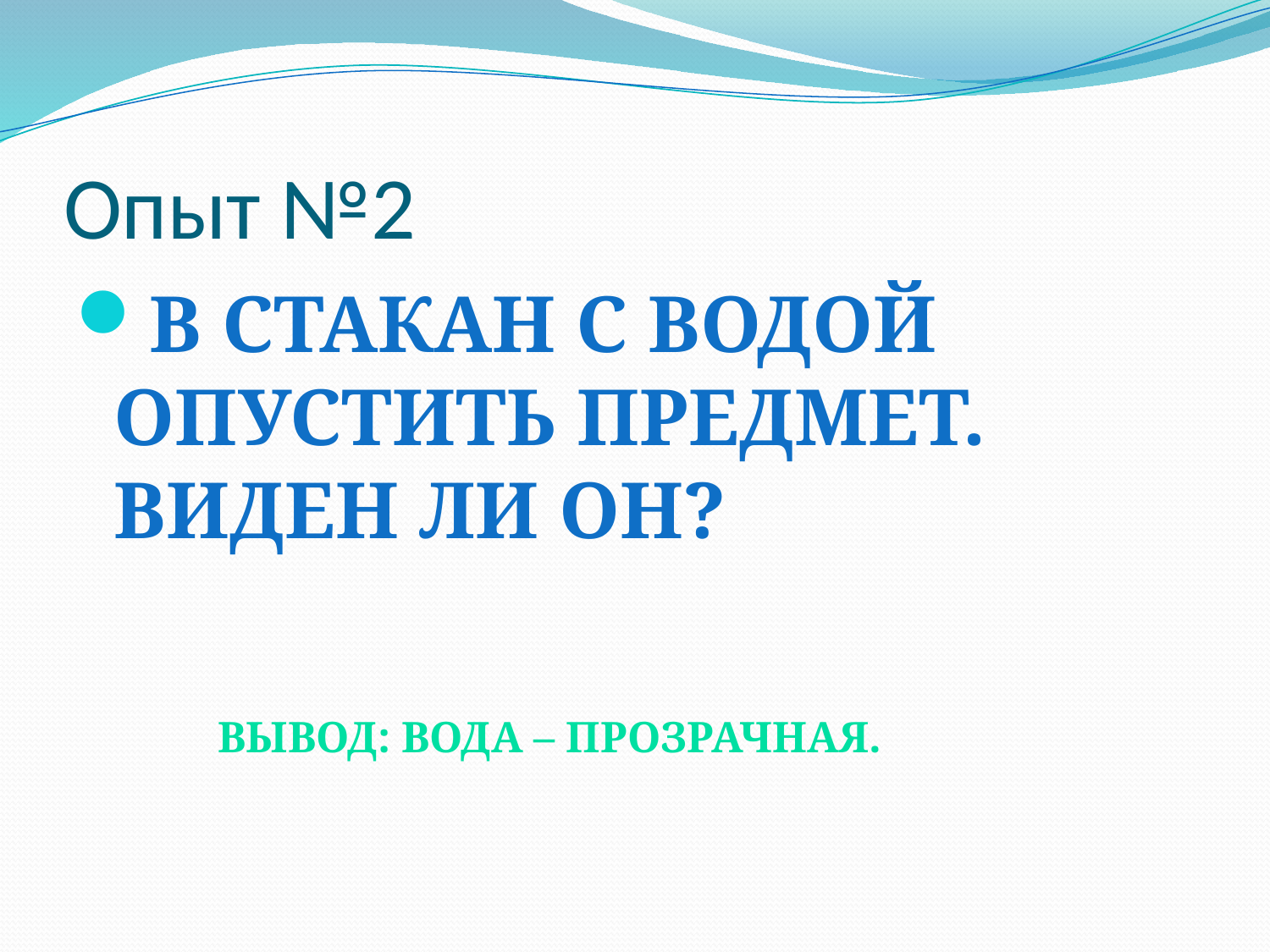

# Опыт №2
В стакан с водой опустить предмет. Виден ли он?
Вывод: Вода – прозрачная.